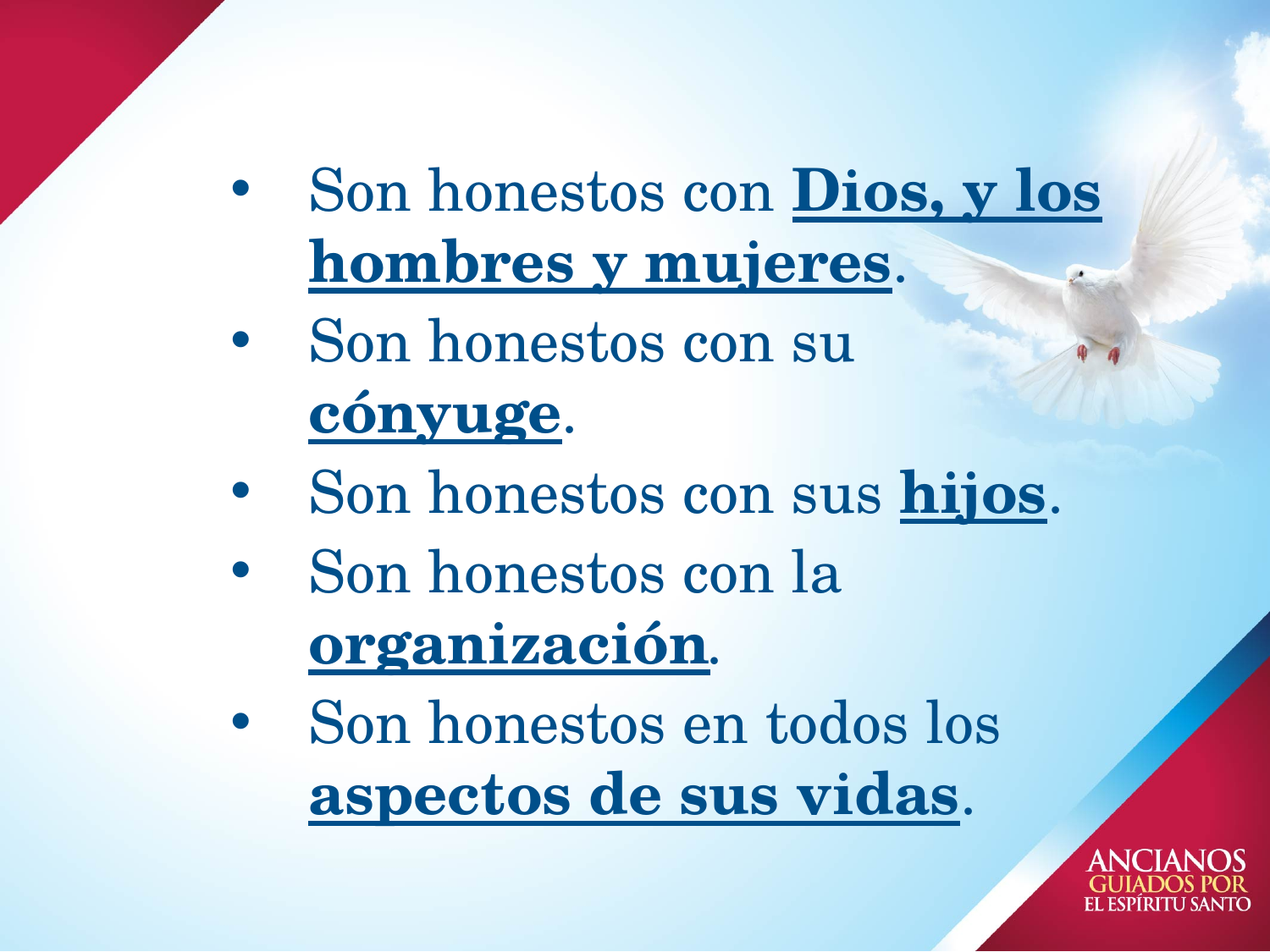

# Son honestos con Dios, y los hombres y mujeres.
Son honestos con su cónyuge.
Son honestos con sus hijos.
Son honestos con la organización.
Son honestos en todos los aspectos de sus vidas.